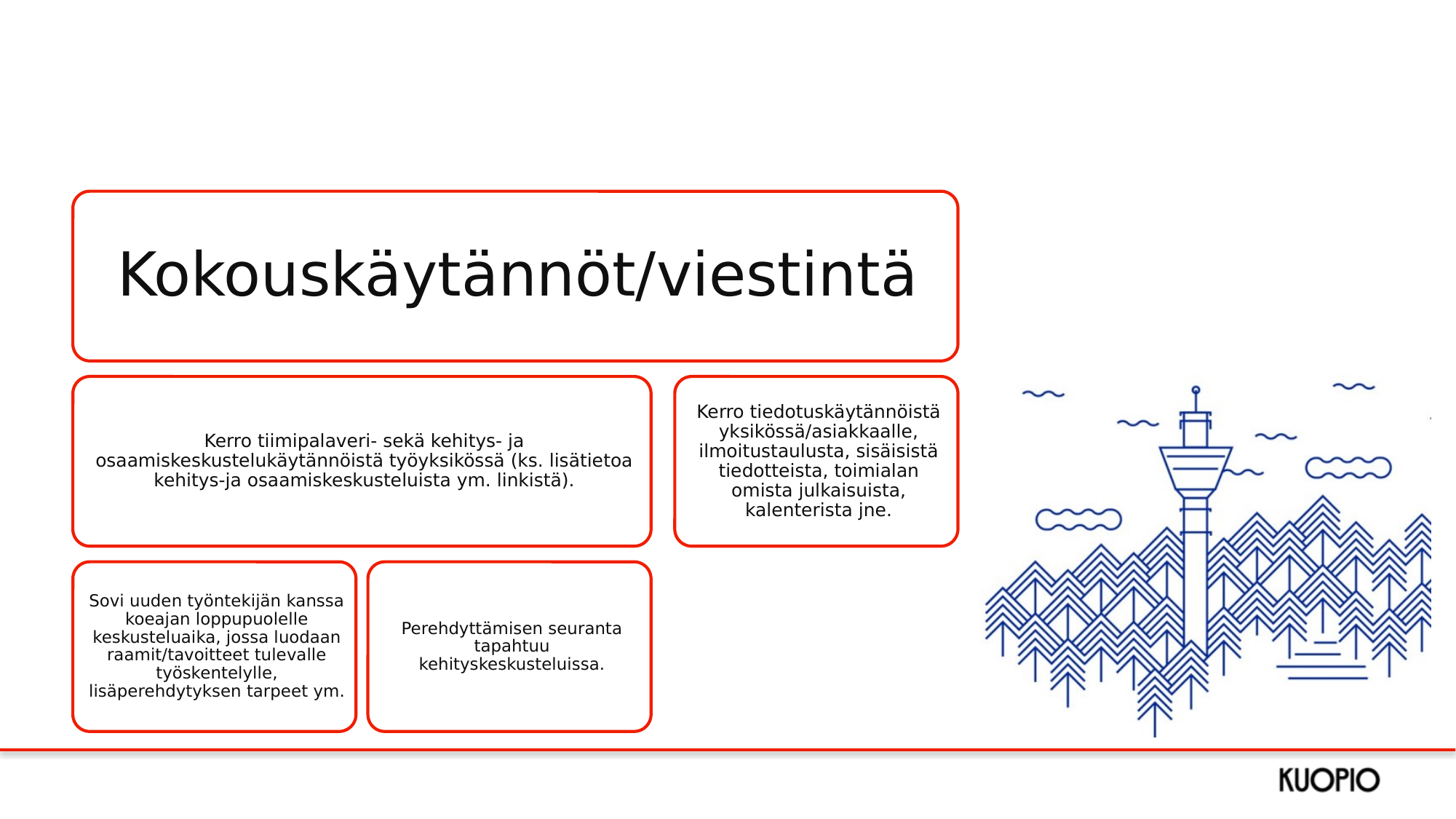

Kokouskäytännöt/viestintä
Kerro tiimipalaveri- sekä kehitys- ja osaamiskeskustelukäytännöistä työyksikössä (ks. lisätietoa kehitys-ja osaamiskeskusteluista ym. linkistä).
Sovi uuden työntekijän kanssa koeajan loppupuolelle keskusteluaika, jossa luodaan raamit/tavoitteet tulevalle työskentelylle, lisäperehdytyksen tarpeet ym.
Perehdyttämisen seuranta tapahtuu kehityskeskusteluissa.
Kerro tiedotuskäytännöistä yksikössä/asiakkaalle, ilmoitustaulusta, sisäisistä tiedotteista, toimialan omista julkaisuista, kalenterista jne.